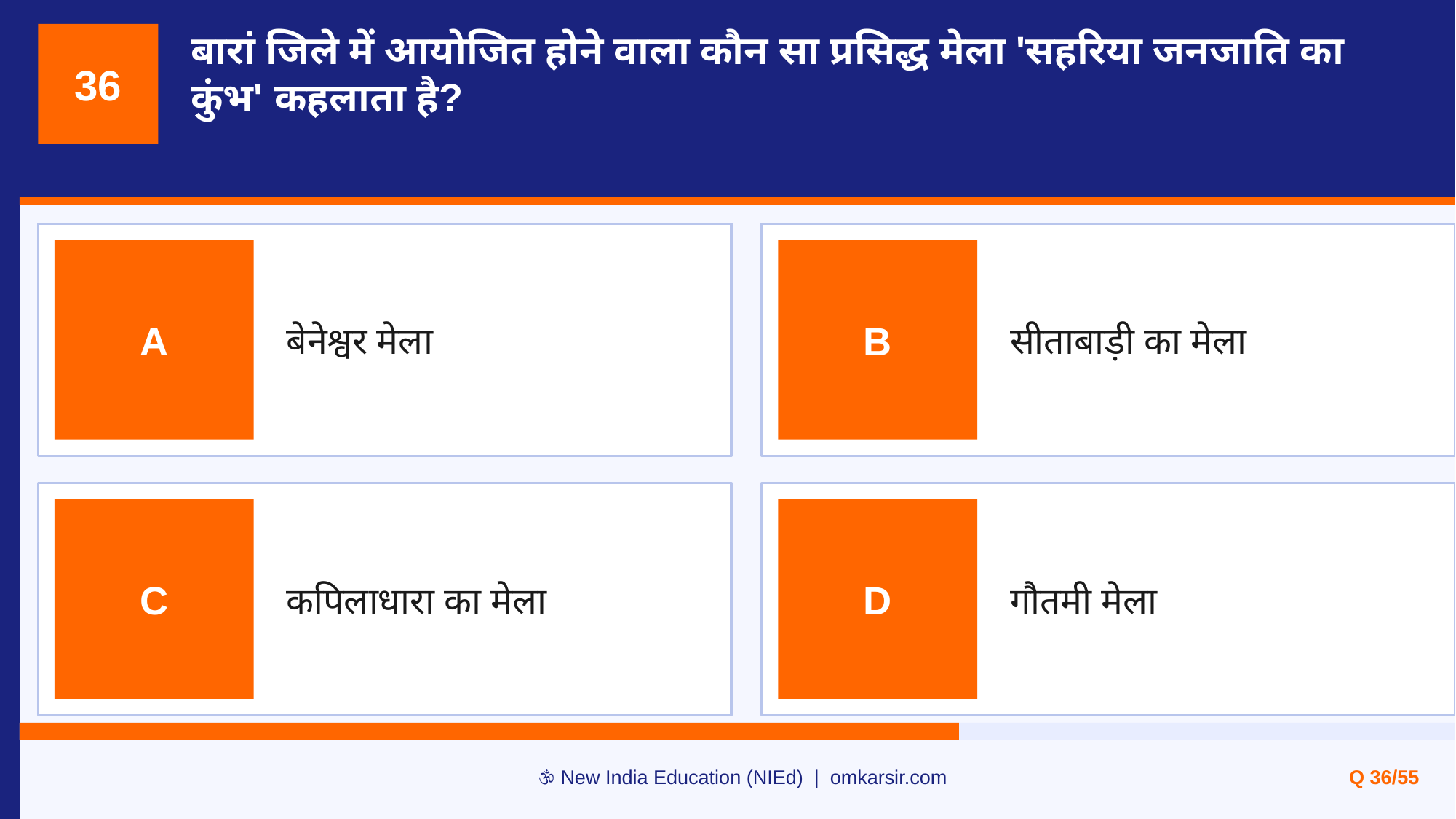

बारां जिले में आयोजित होने वाला कौन सा प्रसिद्ध मेला 'सहरिया जनजाति का कुंभ' कहलाता है?
36

बेनेश्वर मेला
सीताबाड़ी का मेला
A
B

कपिलाधारा का मेला
गौतमी मेला
C
D

🕉️ New India Education (NIEd)  |  omkarsir.com
Q 36/55